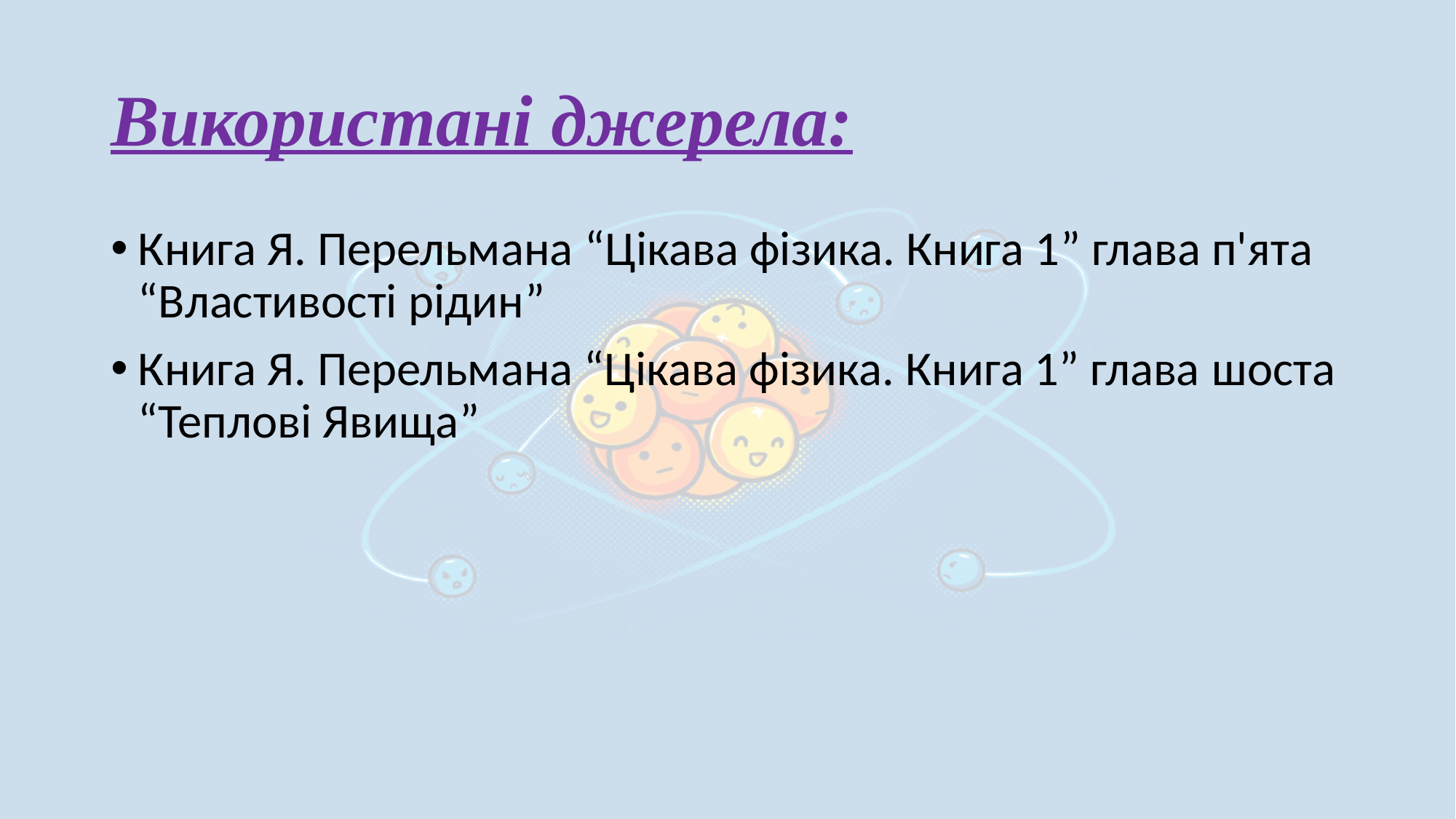

# Використані джерела:
Книга Я. Перельмана “Цікава фізика. Книга 1” глава п'ята “Властивості рідин”
Книга Я. Перельмана “Цікава фізика. Книга 1” глава шоста “Теплові Явища”